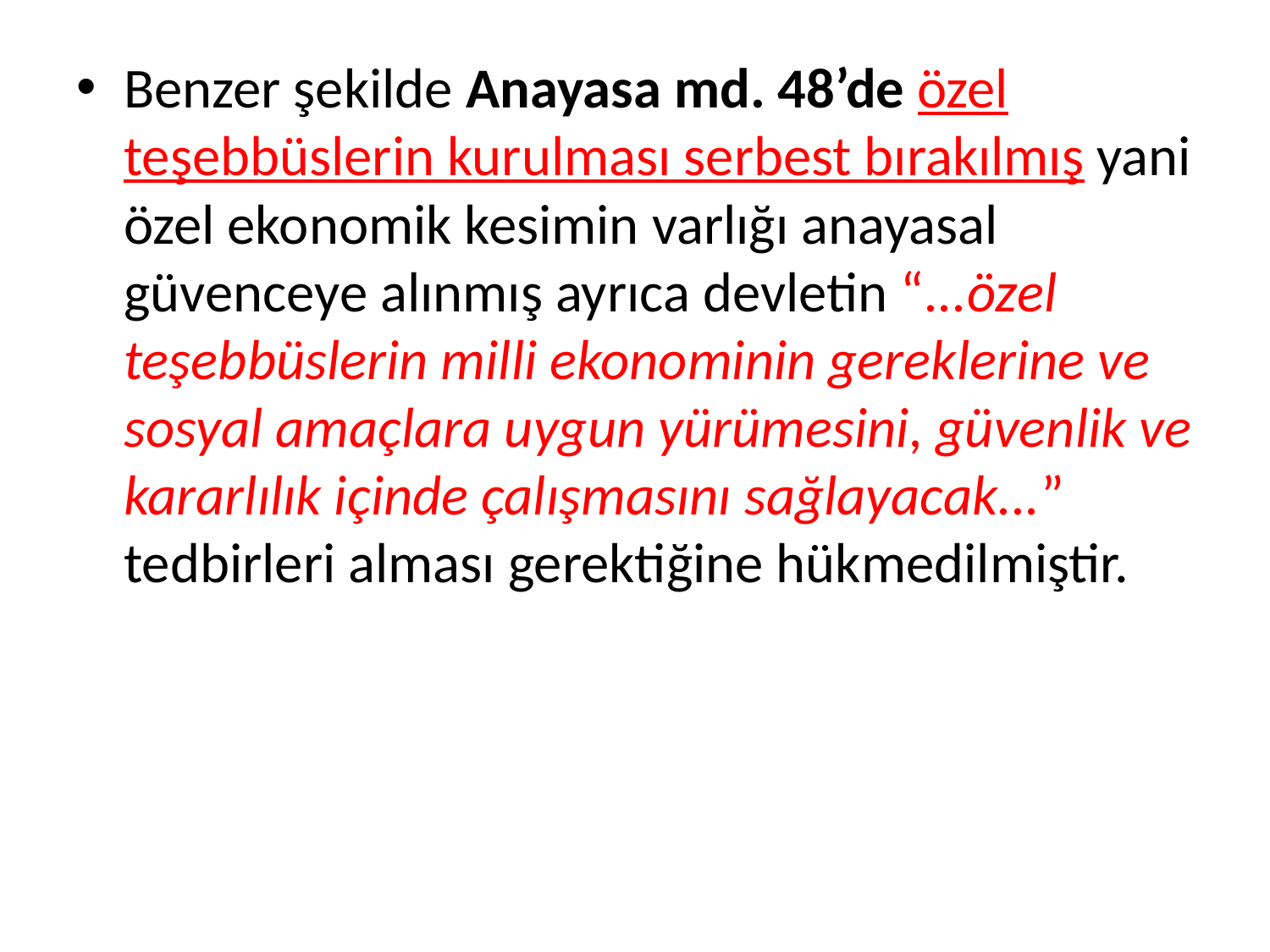

Benzer şekilde Anayasa md. 48’de özel teşebbüslerin kurulması serbest bırakılmış yani özel ekonomik kesimin varlığı anayasal güvenceye alınmış ayrıca devletin “...özel teşebbüslerin milli ekonominin gereklerine ve sosyal amaçlara uygun yürümesini, güvenlik ve kararlılık içinde çalışmasını sağlayacak...” tedbirleri alması gerektiğine hükmedilmiştir.